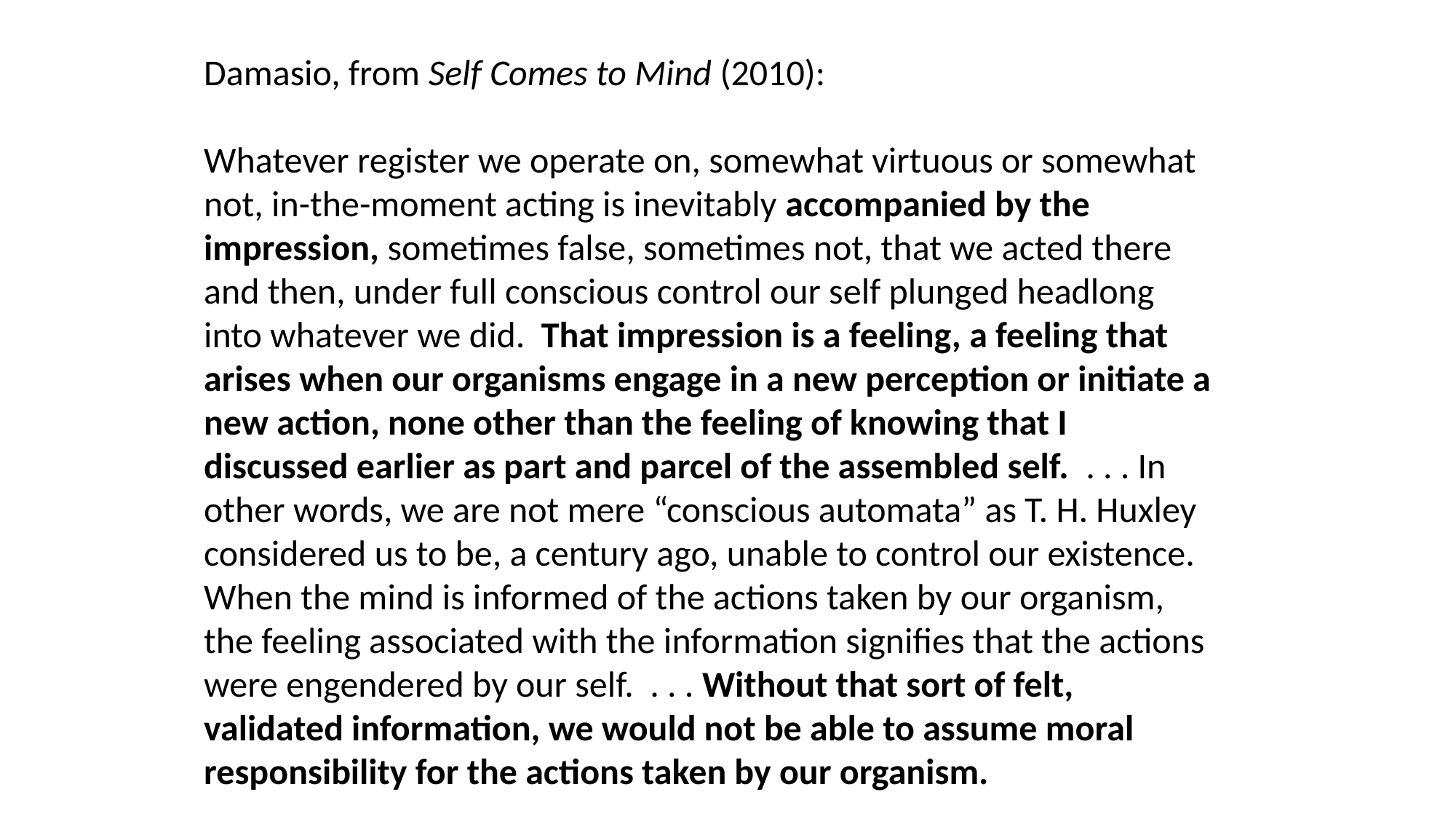

Damasio, from Self Comes to Mind (2010):

Whatever register we operate on, somewhat virtuous or somewhat not, in-the-moment acting is inevitably accompanied by the impression, sometimes false, sometimes not, that we acted there and then, under full conscious control our self plunged headlong into whatever we did.  That impression is a feeling, a feeling that arises when our organisms engage in a new perception or initiate a new action, none other than the feeling of knowing that I discussed earlier as part and parcel of the assembled self.  . . . In other words, we are not mere “conscious automata” as T. H. Huxley considered us to be, a century ago, unable to control our existence.  When the mind is informed of the actions taken by our organism, the feeling associated with the information signifies that the actions were engendered by our self.  . . . Without that sort of felt, validated information, we would not be able to assume moral responsibility for the actions taken by our organism.